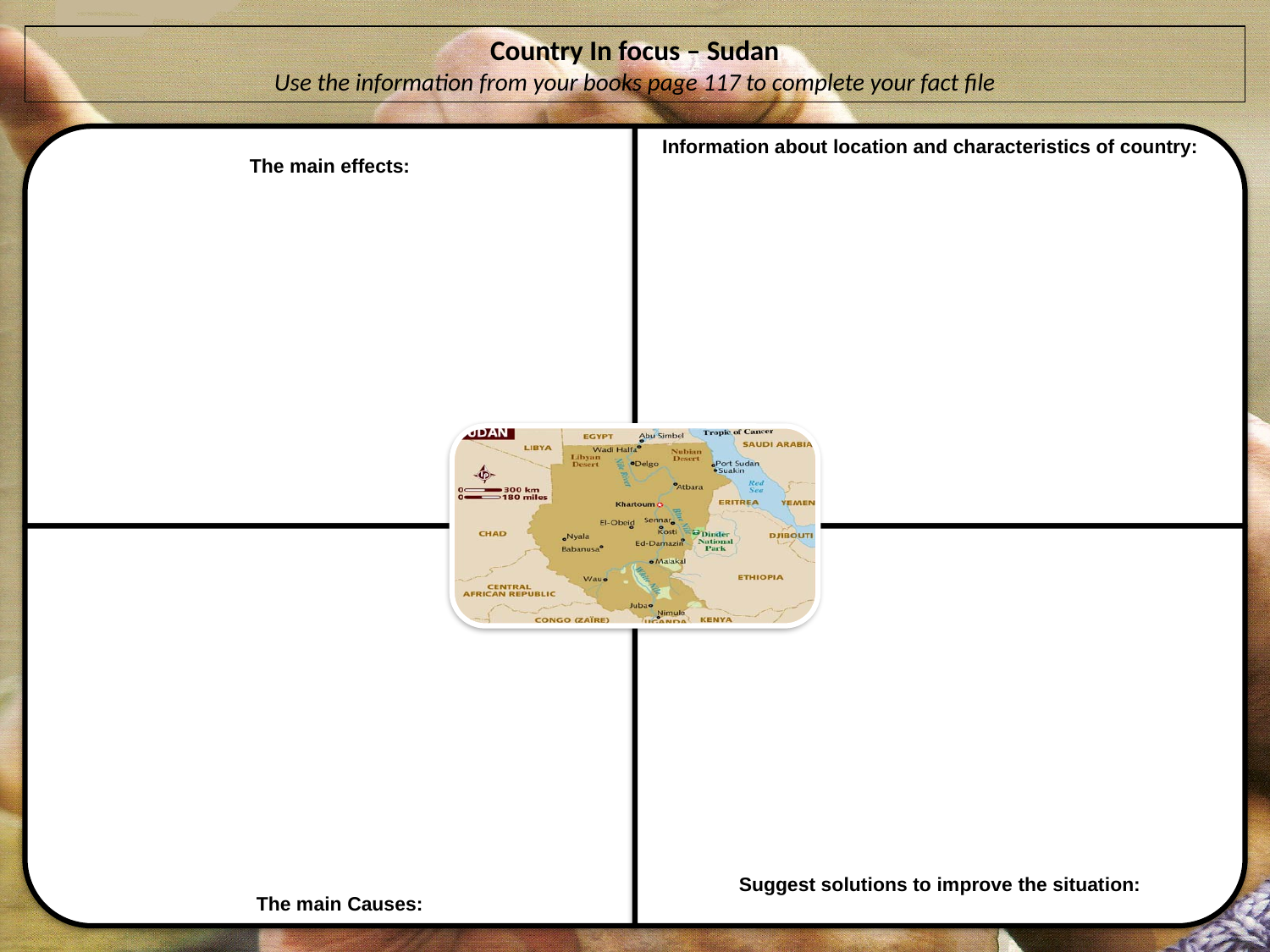

Country In focus – Sudan
Use the information from your books page 117 to complete your fact file
The main effects:
Information about location and characteristics of country:
The main Causes:
Suggest solutions to improve the situation: